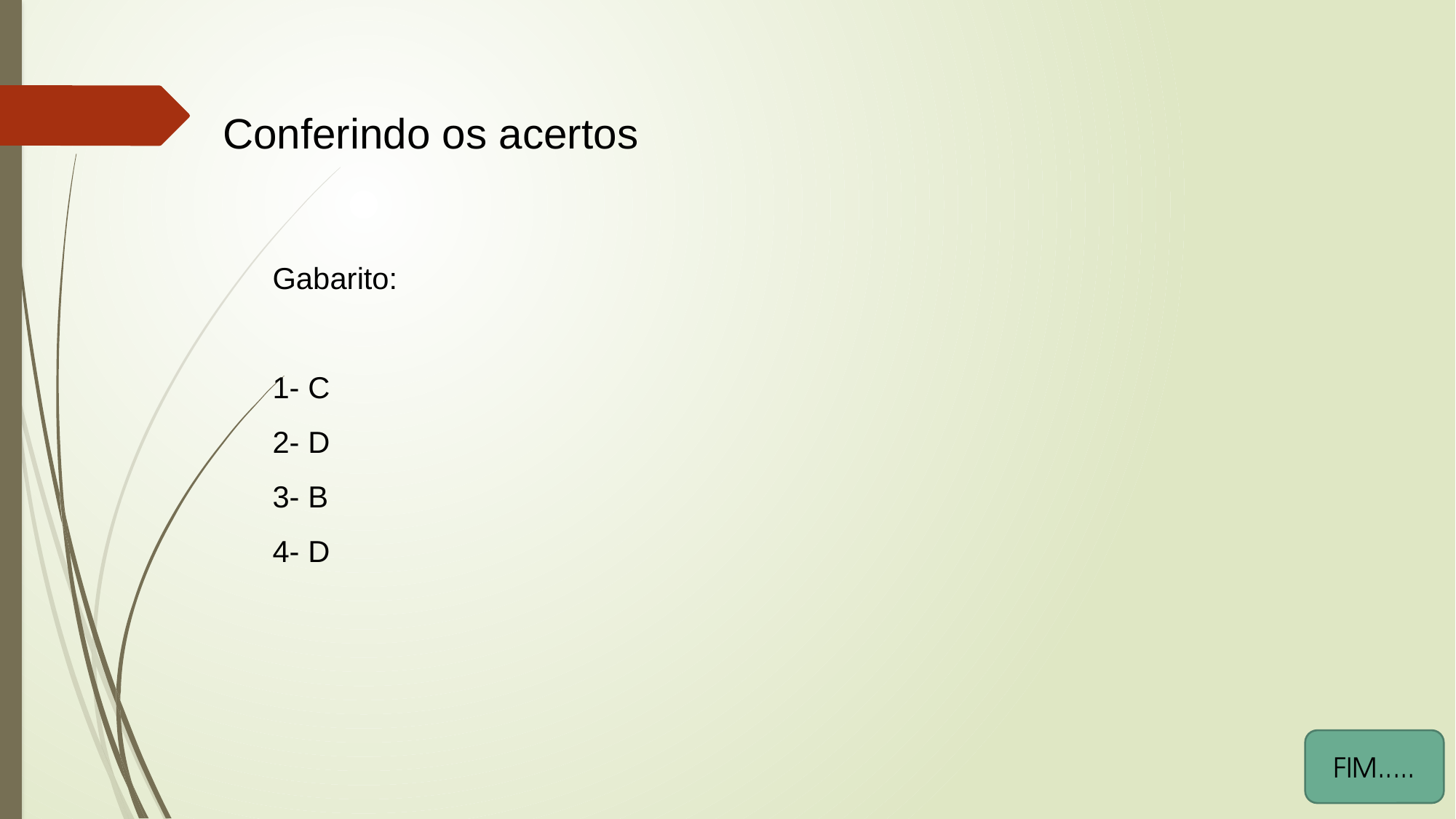

Conferindo os acertos
Gabarito:

1- C
2- D
3- B
4- D

FIM.....